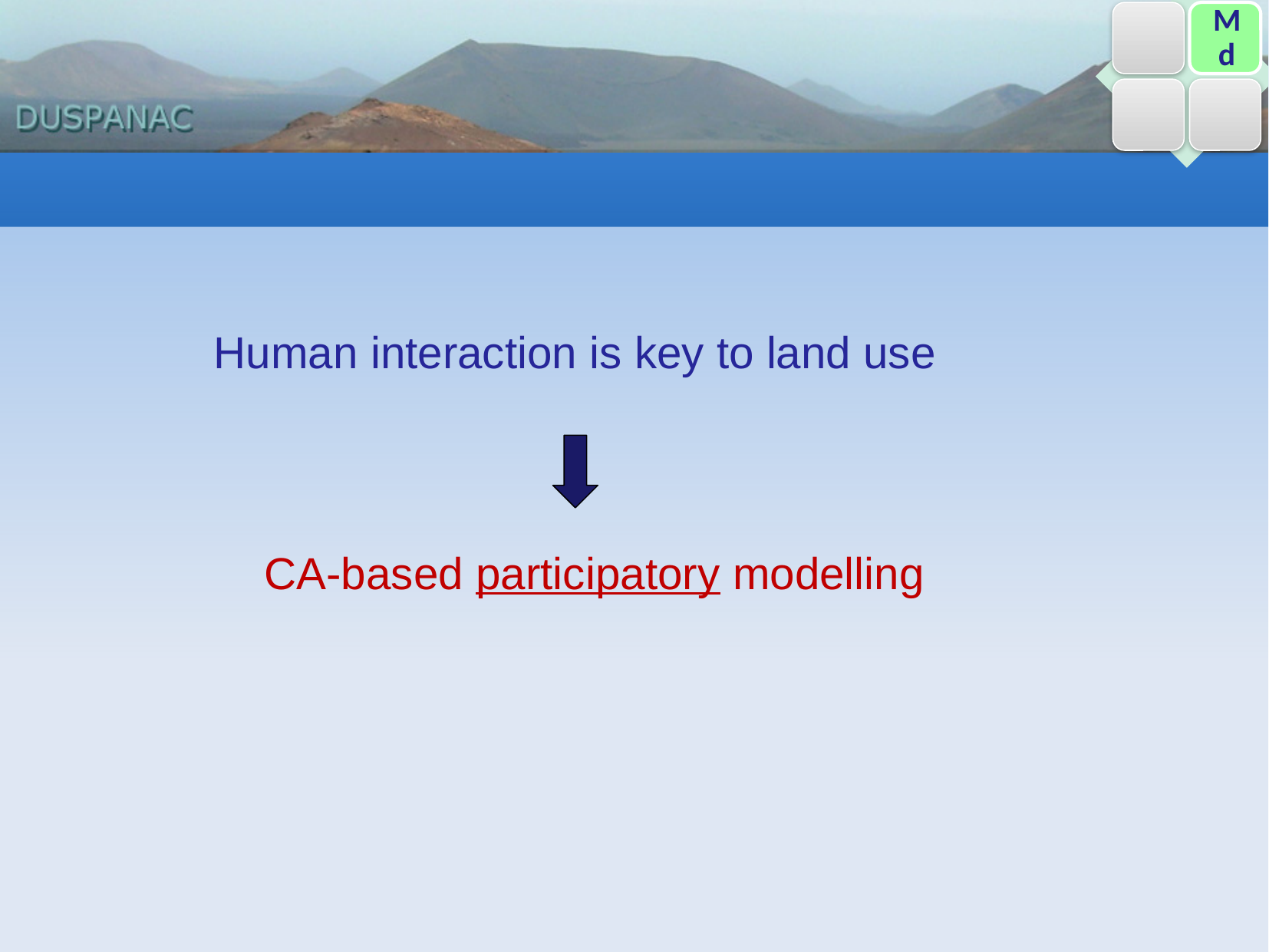

Md

Human interaction is key to land use

CA-based participatory modelling